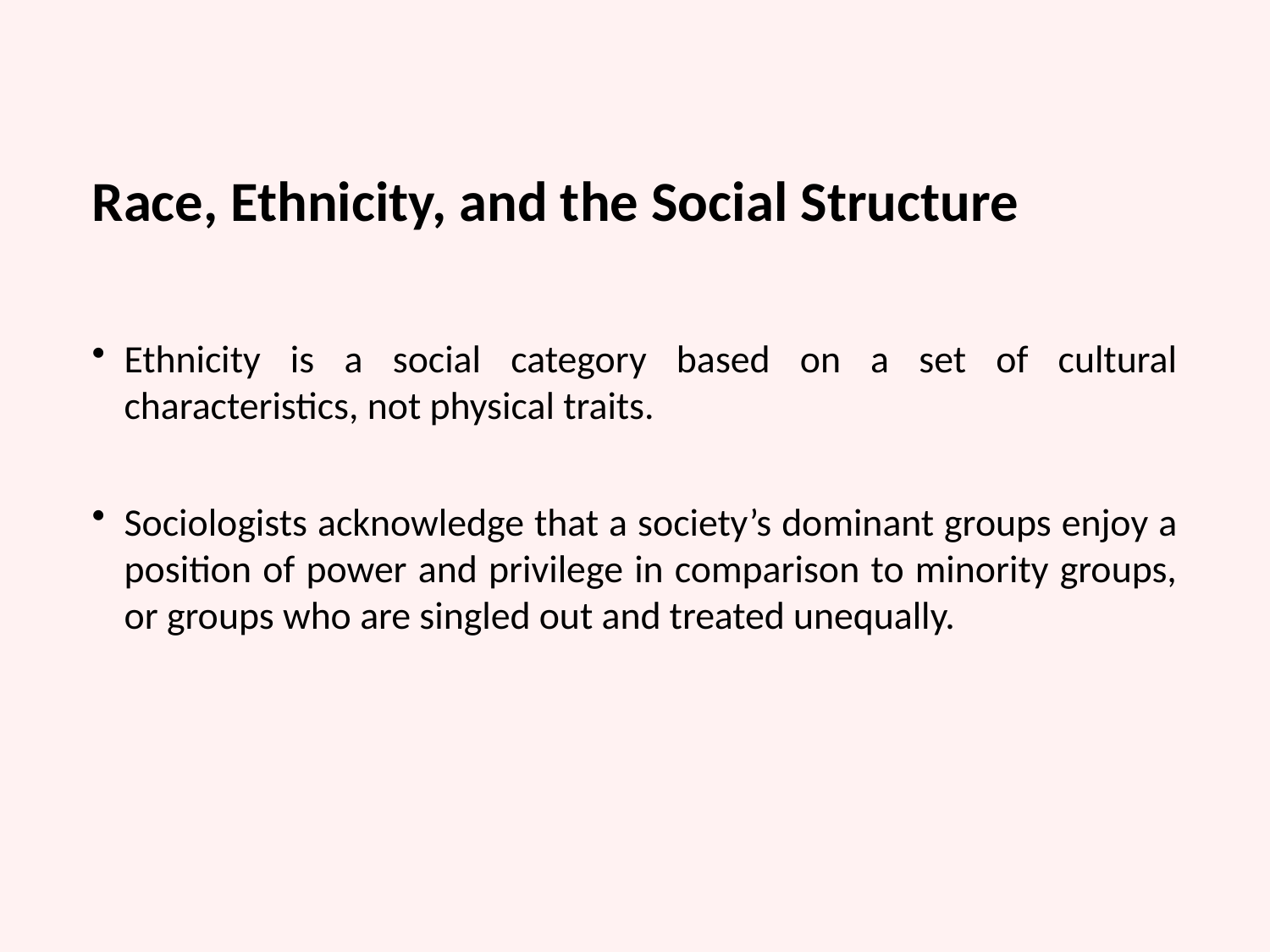

Race, Ethnicity, and the Social Structure

Ethnicity is a social category based on a set of cultural characteristics, not physical traits.

Sociologists acknowledge that a society’s dominant groups enjoy a position of power and privilege in comparison to minority groups, or groups who are singled out and treated unequally.